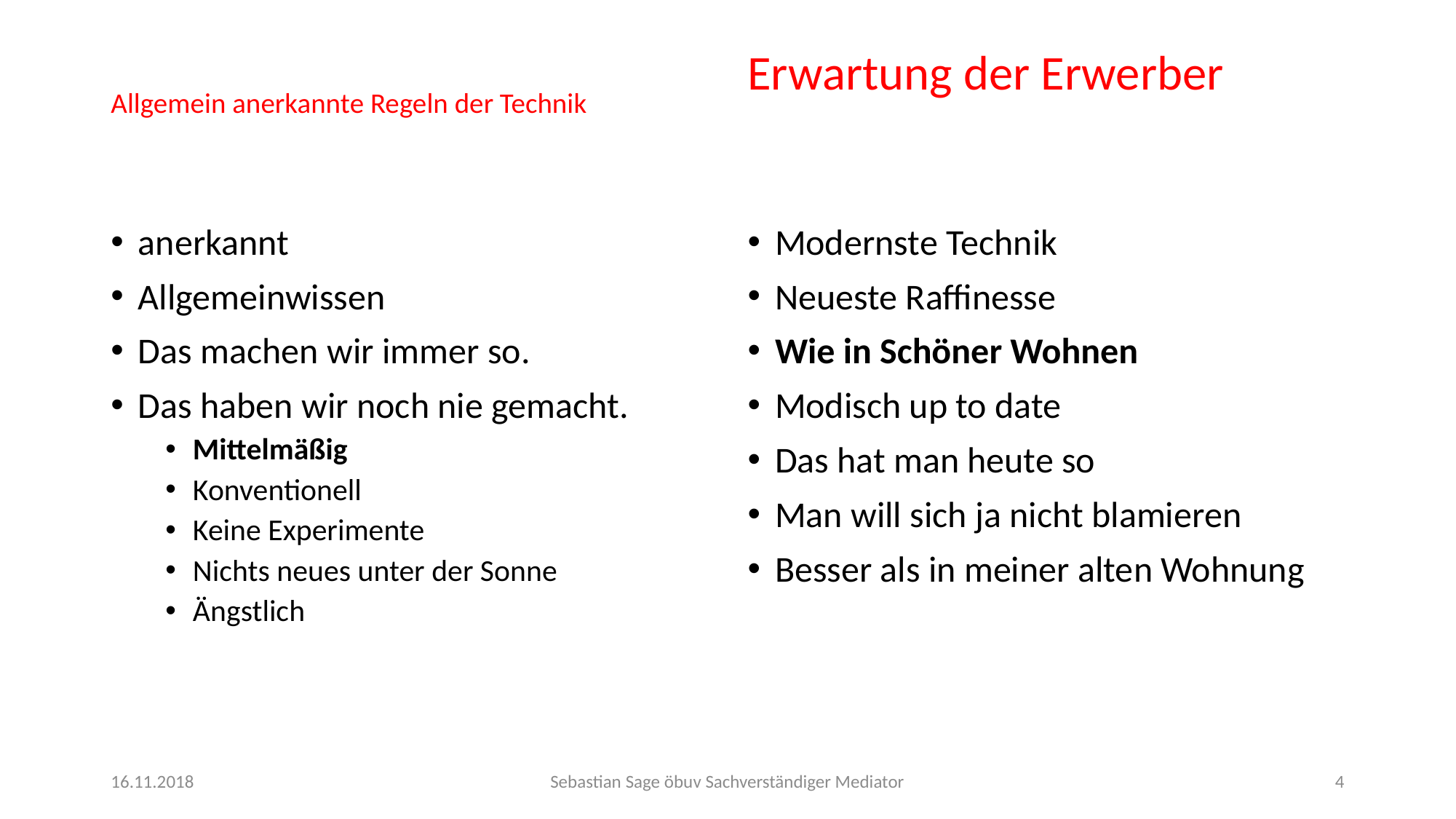

Erwartung der Erwerber

# Allgemein anerkannte Regeln der Technik
anerkannt
Allgemeinwissen
Das machen wir immer so.
Das haben wir noch nie gemacht.
Mittelmäßig
Konventionell
Keine Experimente
Nichts neues unter der Sonne
Ängstlich

Modernste Technik
Neueste Raffinesse
Wie in Schöner Wohnen
Modisch up to date
Das hat man heute so
Man will sich ja nicht blamieren
Besser als in meiner alten Wohnung

16.11.2018
Sebastian Sage öbuv Sachverständiger Mediator
4